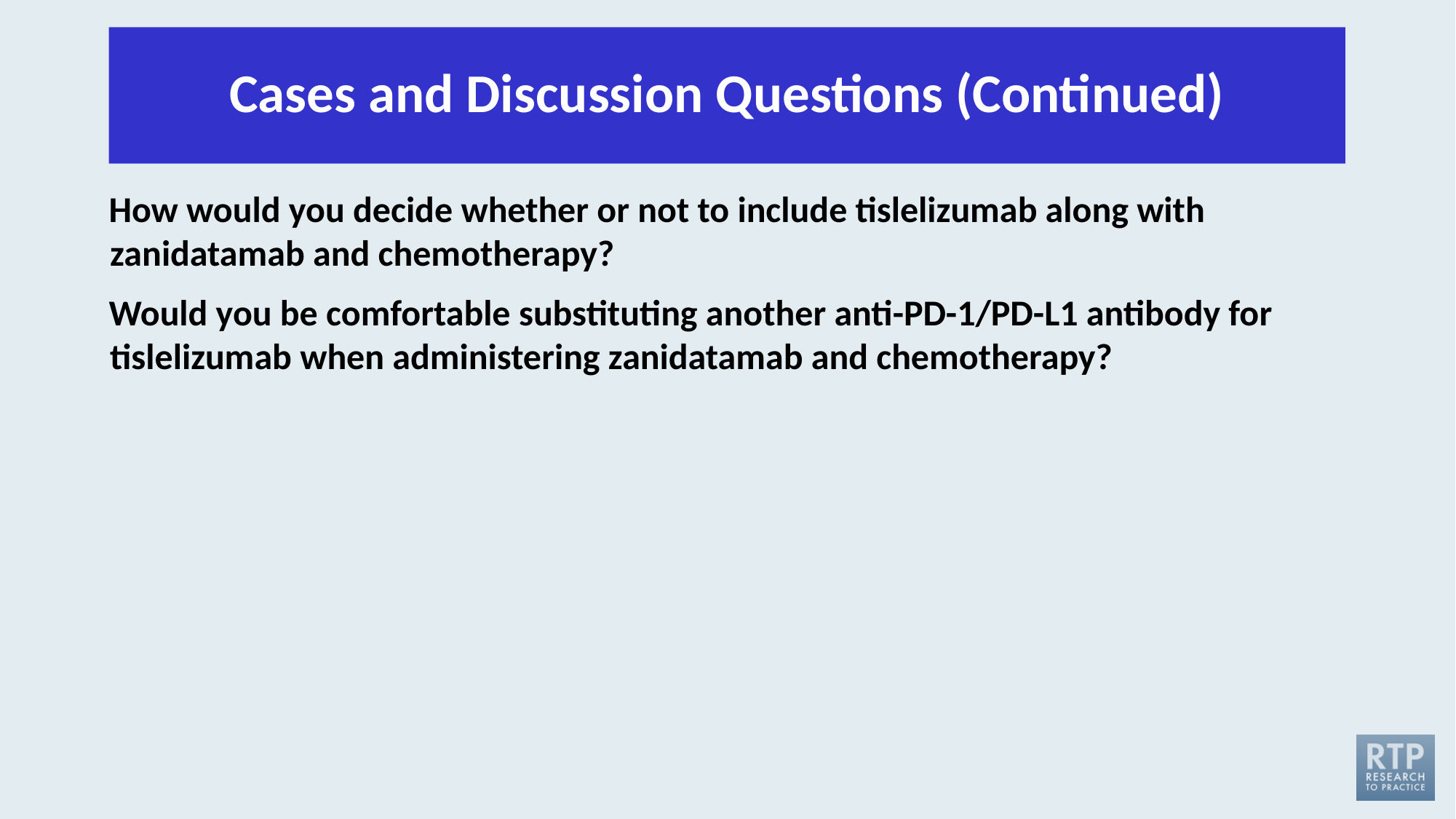

# Cases and Discussion Questions (Continued)
How would you decide whether or not to include tislelizumab along with zanidatamab and chemotherapy?
Would you be comfortable substituting another anti-PD-1/PD-L1 antibody for tislelizumab when administering zanidatamab and chemotherapy?